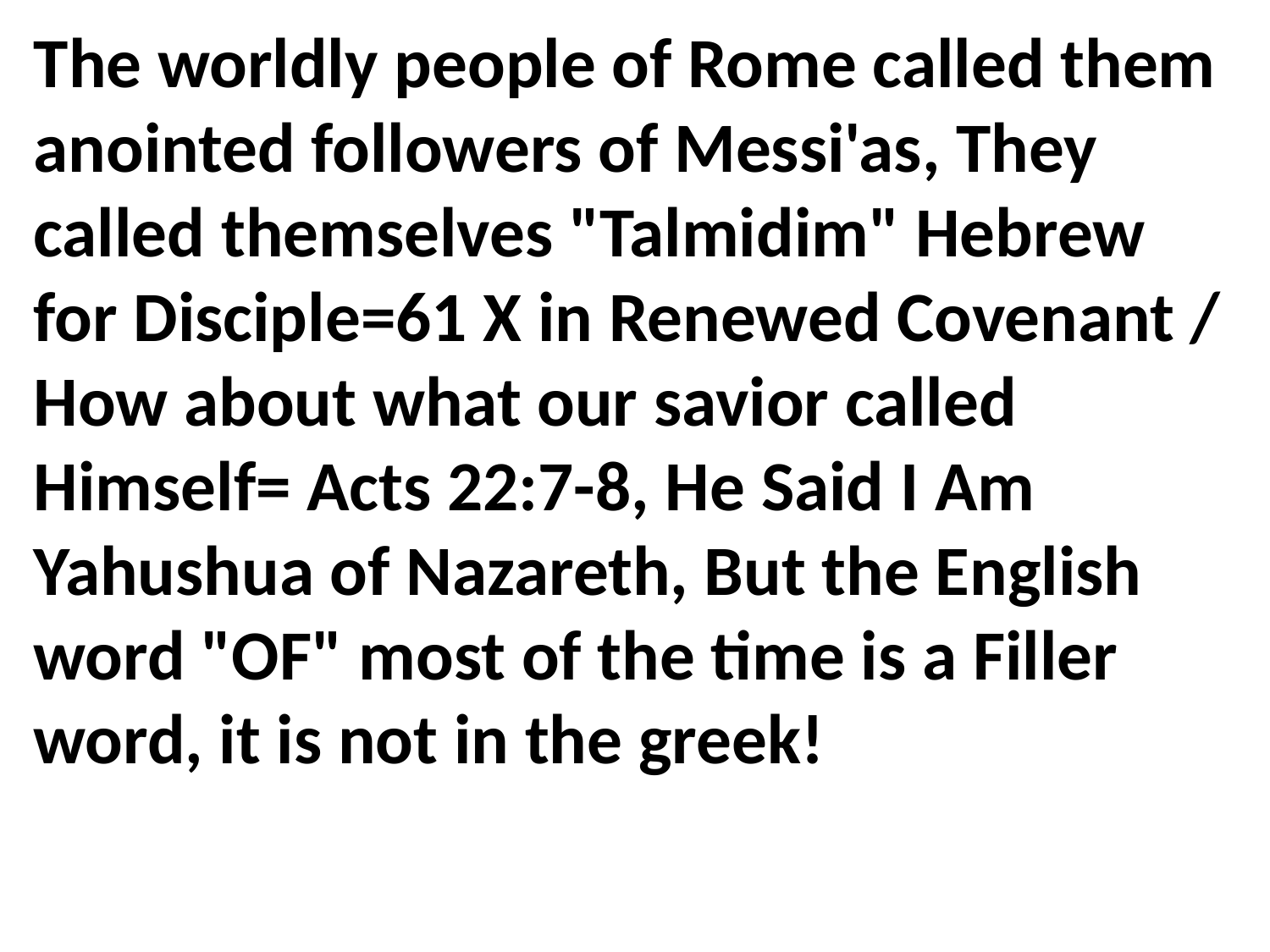

The worldly people of Rome called them anointed followers of Messi'as, They called themselves "Talmidim" Hebrew
for Disciple=61 X in Renewed Covenant / How about what our savior called Himself= Acts 22:7-8, He Said I Am
Yahushua of Nazareth, But the English word "OF" most of the time is a Filler word, it is not in the greek!